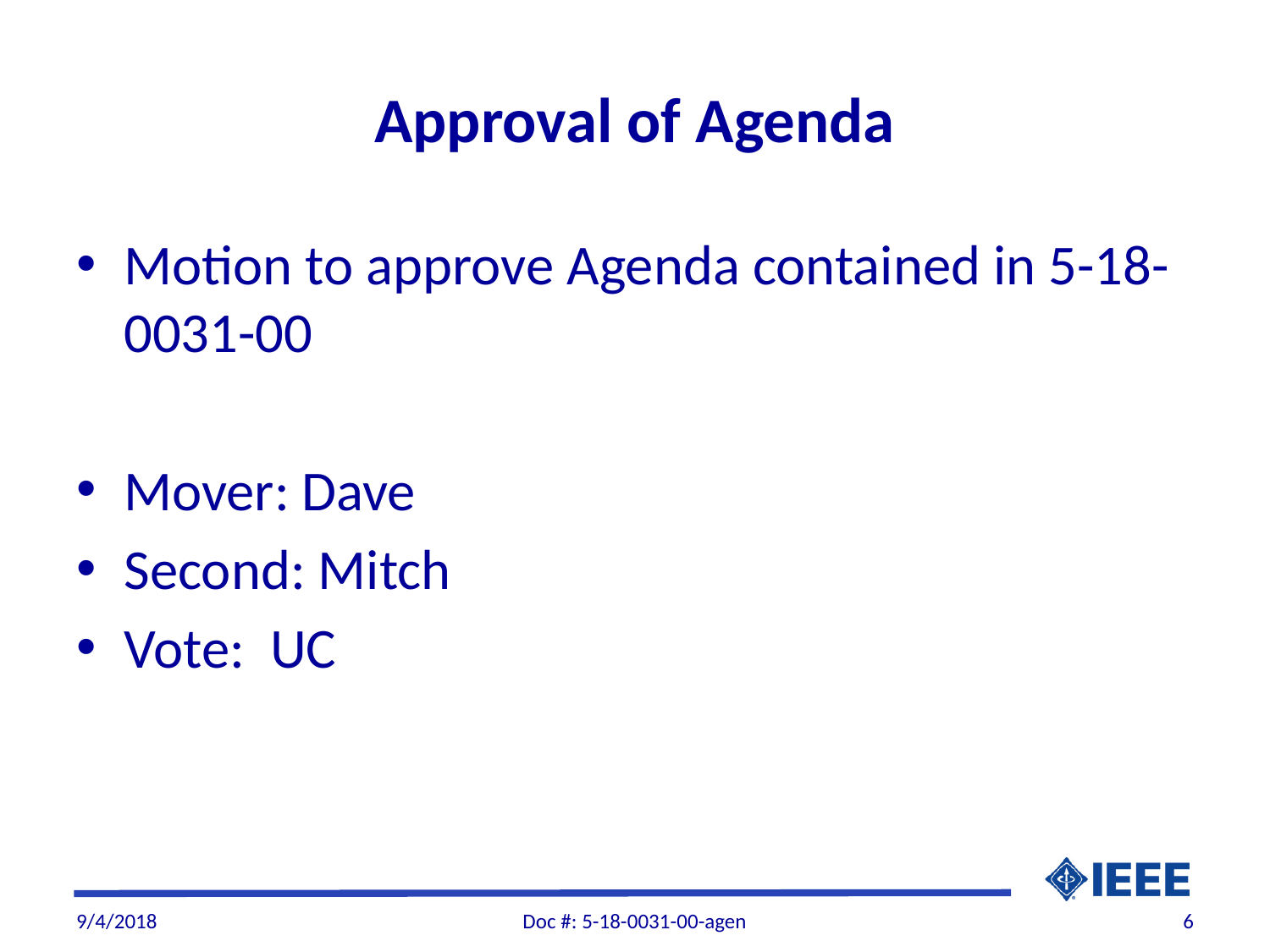

# Approval of Agenda
Motion to approve Agenda contained in 5-18-0031-00

Mover: Dave
Second: Mitch
Vote:  UC

9/4/2018
Doc #: 5-18-0031-00-agen
6